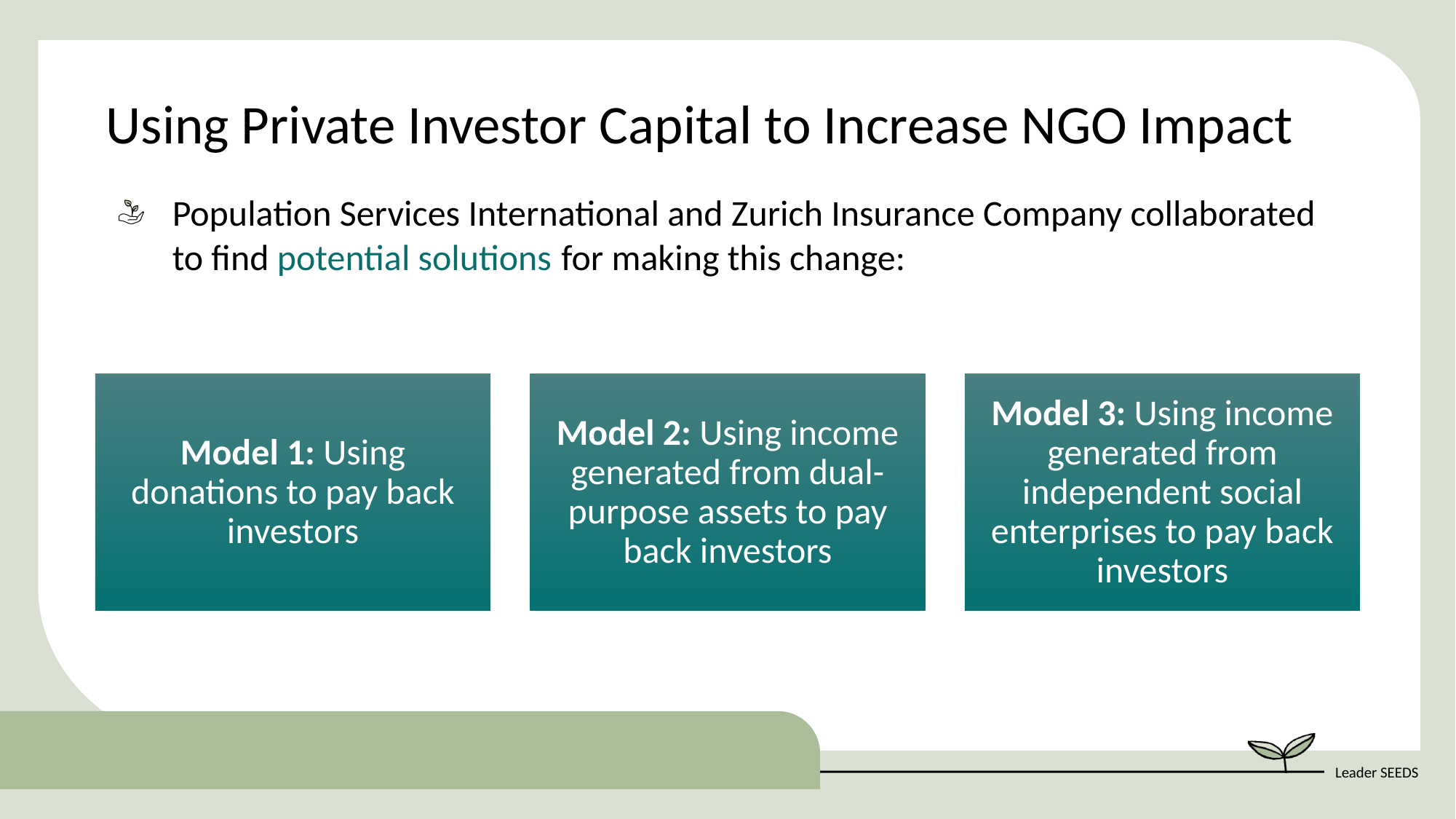

Using Private Investor Capital to Increase NGO Impact
Population Services International and Zurich Insurance Company collaborated to find potential solutions for making this change:

Model 1: Using donations to pay back investors
Model 2: Using income generated from dual-purpose assets to pay back investors
Model 3: Using income generated from independent social enterprises to pay back investors